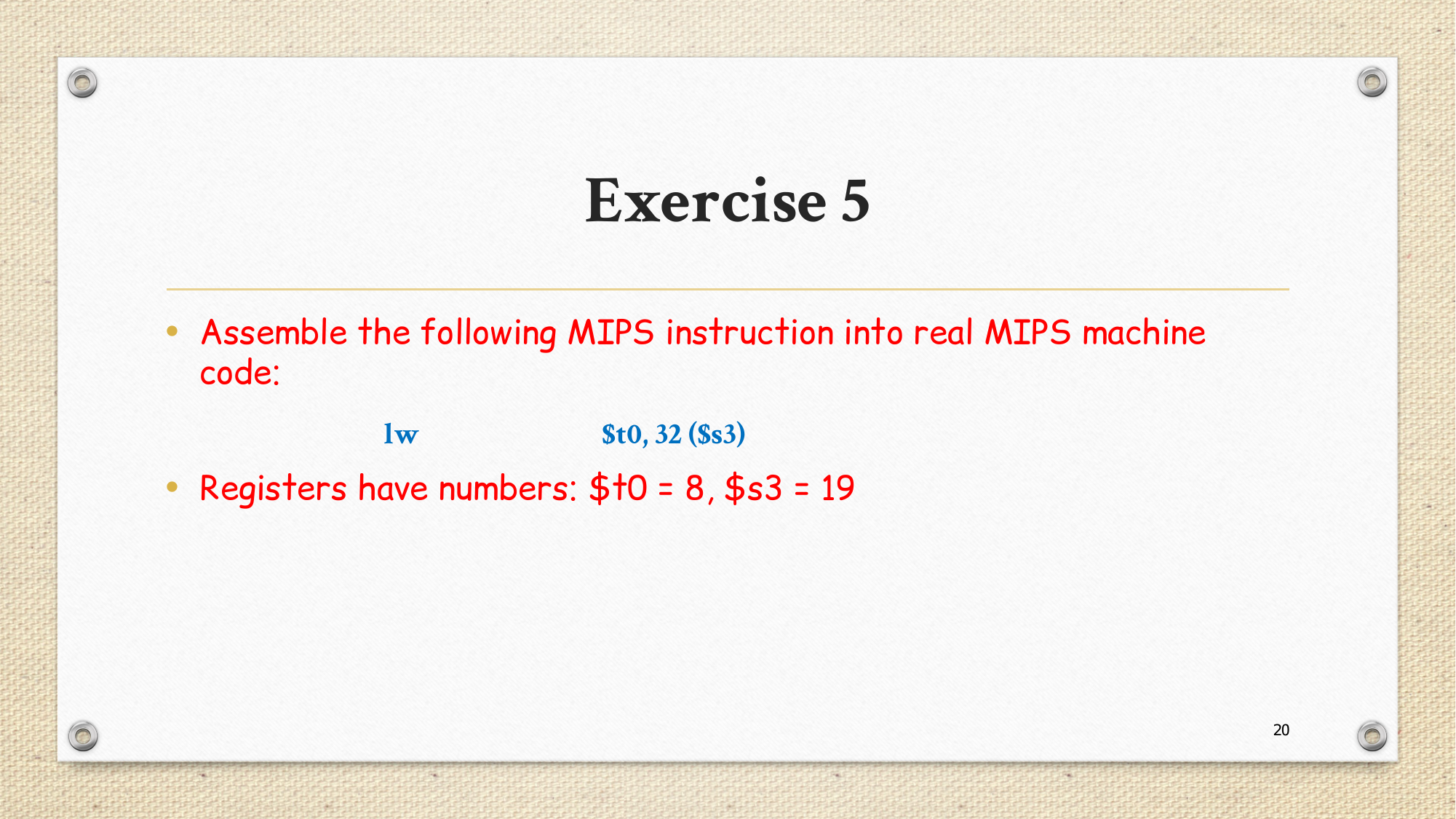

# Exercise 5
Assemble the following MIPS instruction into real MIPS machine code:
		lw		$t0, 32 ($s3)
Registers have numbers: $t0 = 8, $s3 = 19
20